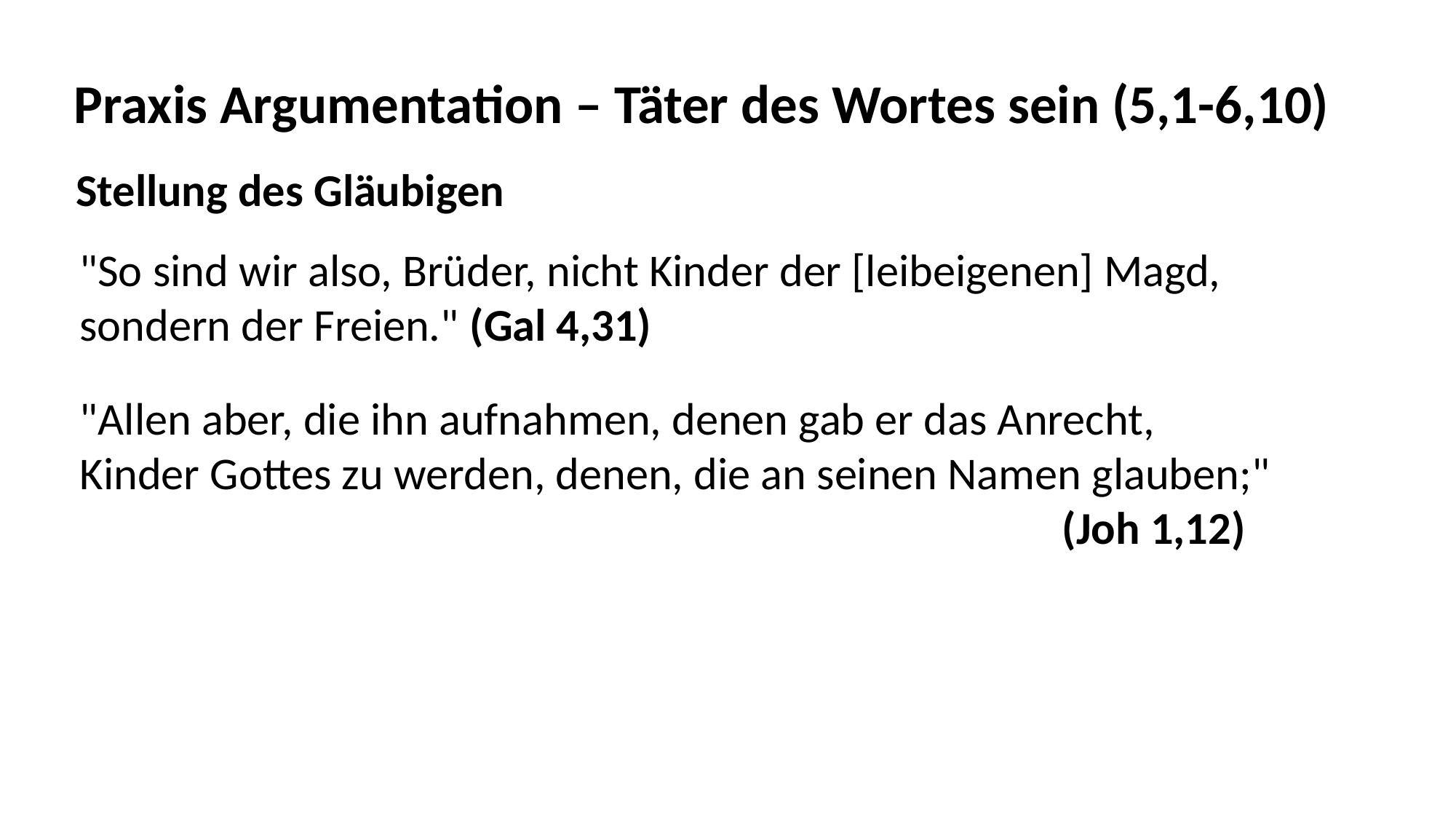

Praxis Argumentation – Täter des Wortes sein (5,1-6,10)
Stellung des Gläubigen
"So sind wir also, Brüder, nicht Kinder der [leibeigenen] Magd,
sondern der Freien." (Gal 4,31)
"Allen aber, die ihn aufnahmen, denen gab er das Anrecht,
Kinder Gottes zu werden, denen, die an seinen Namen glauben;"
									(Joh 1,12)